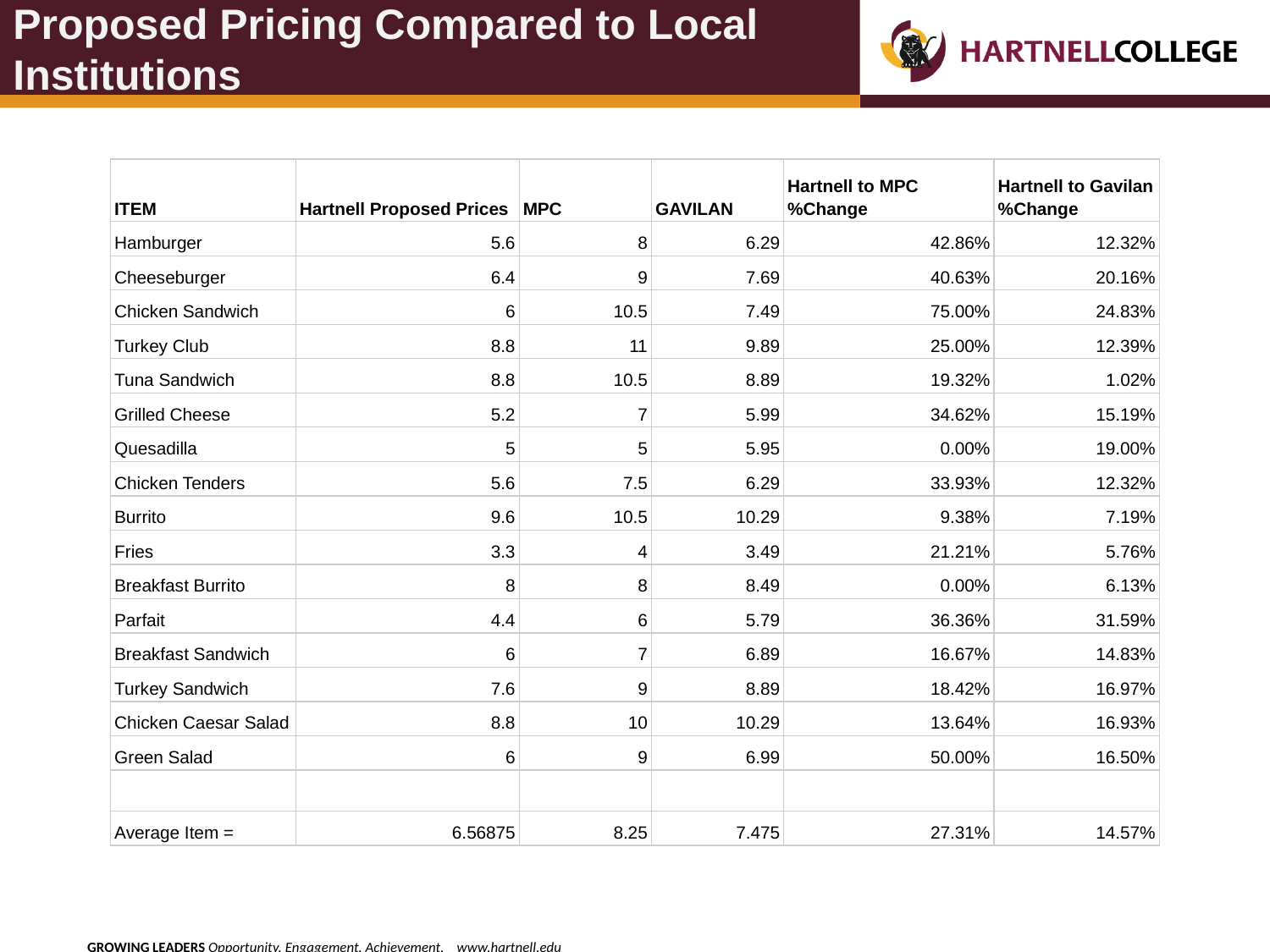

# Proposed Pricing Compared to Local Institutions
| ITEM | Hartnell Proposed Prices | MPC | GAVILAN | Hartnell to MPC %Change | Hartnell to Gavilan %Change |
| --- | --- | --- | --- | --- | --- |
| Hamburger | 5.6 | 8 | 6.29 | 42.86% | 12.32% |
| Cheeseburger | 6.4 | 9 | 7.69 | 40.63% | 20.16% |
| Chicken Sandwich | 6 | 10.5 | 7.49 | 75.00% | 24.83% |
| Turkey Club | 8.8 | 11 | 9.89 | 25.00% | 12.39% |
| Tuna Sandwich | 8.8 | 10.5 | 8.89 | 19.32% | 1.02% |
| Grilled Cheese | 5.2 | 7 | 5.99 | 34.62% | 15.19% |
| Quesadilla | 5 | 5 | 5.95 | 0.00% | 19.00% |
| Chicken Tenders | 5.6 | 7.5 | 6.29 | 33.93% | 12.32% |
| Burrito | 9.6 | 10.5 | 10.29 | 9.38% | 7.19% |
| Fries | 3.3 | 4 | 3.49 | 21.21% | 5.76% |
| Breakfast Burrito | 8 | 8 | 8.49 | 0.00% | 6.13% |
| Parfait | 4.4 | 6 | 5.79 | 36.36% | 31.59% |
| Breakfast Sandwich | 6 | 7 | 6.89 | 16.67% | 14.83% |
| Turkey Sandwich | 7.6 | 9 | 8.89 | 18.42% | 16.97% |
| Chicken Caesar Salad | 8.8 | 10 | 10.29 | 13.64% | 16.93% |
| Green Salad | 6 | 9 | 6.99 | 50.00% | 16.50% |
|  |  |  |  |  |  |
| Average Item = | 6.56875 | 8.25 | 7.475 | 27.31% | 14.57% |